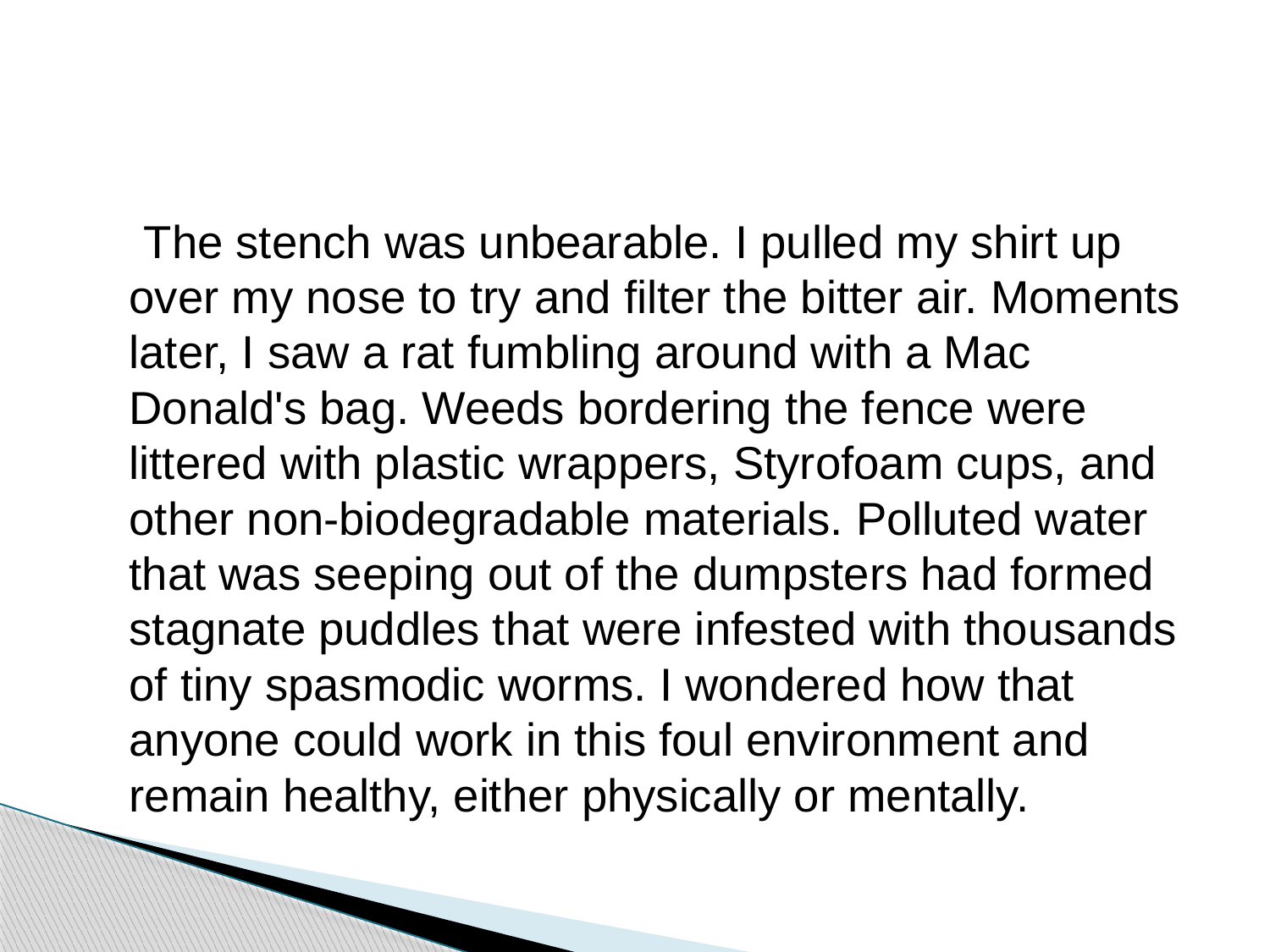

#
    The stench was unbearable. I pulled my shirt up over my nose to try and filter the bitter air. Moments later, I saw a rat fumbling around with a Mac Donald's bag. Weeds bordering the fence were littered with plastic wrappers, Styrofoam cups, and other non-biodegradable materials. Polluted water that was seeping out of the dumpsters had formed stagnate puddles that were infested with thousands of tiny spasmodic worms. I wondered how that anyone could work in this foul environment and remain healthy, either physically or mentally.